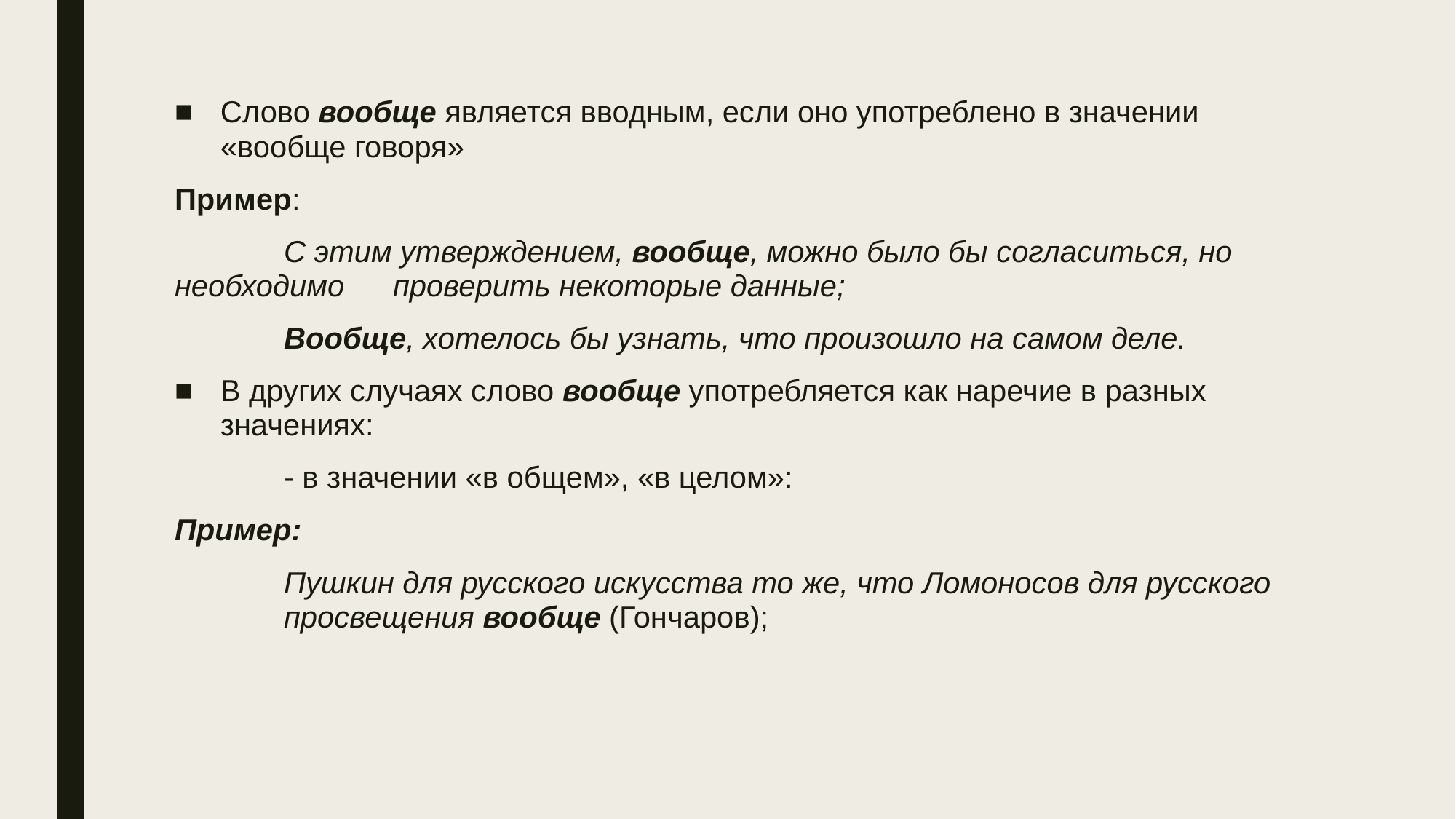

Слово вообще является вводным, если оно употреблено в значении «вообще говоря»
Пример:
	С этим утверждением, вообще, можно было бы согласиться, но необходимо 	проверить некоторые данные;
	Вообще, хотелось бы узнать, что произошло на самом деле.
В других случаях слово вообще употребляется как наречие в разных значениях:
	- в значении «в общем», «в целом»:
Пример:
	Пушкин для русского искусства то же, что Ломоносов для русского 	просвещения вообще (Гончаров);